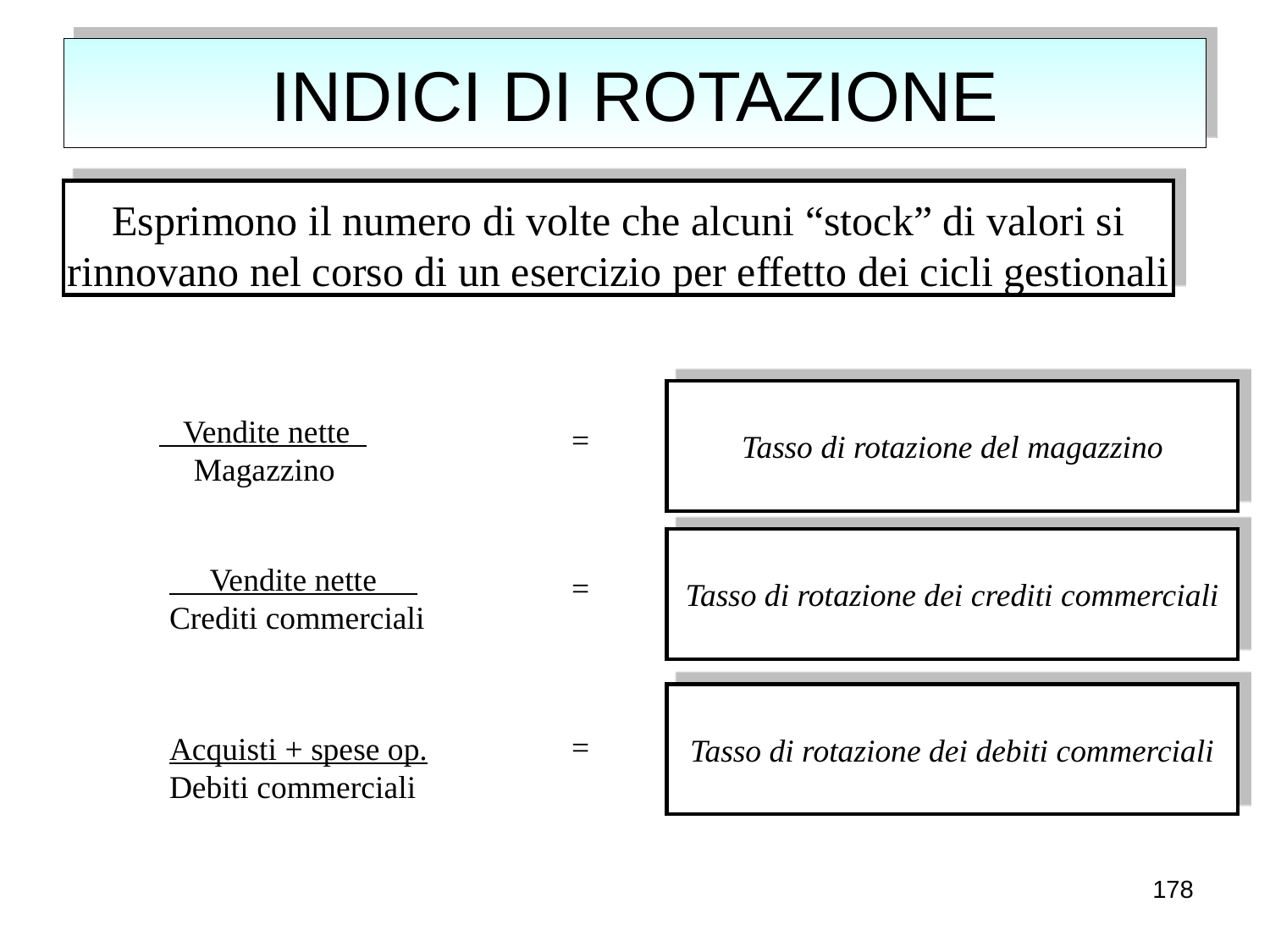

# INDICI DI ROTAZIONE

Esprimono il numero di volte che alcuni “stock” di valori si rinnovano nel corso di un esercizio per effetto dei cicli gestionali
=
Tasso di rotazione del magazzino
   Vendite nette
Magazzino
=
Tasso di rotazione dei crediti commerciali
     Vendite nette
Crediti commerciali
Tasso di rotazione dei debiti commerciali
=
Acquisti + spese op.
Debiti commerciali
178